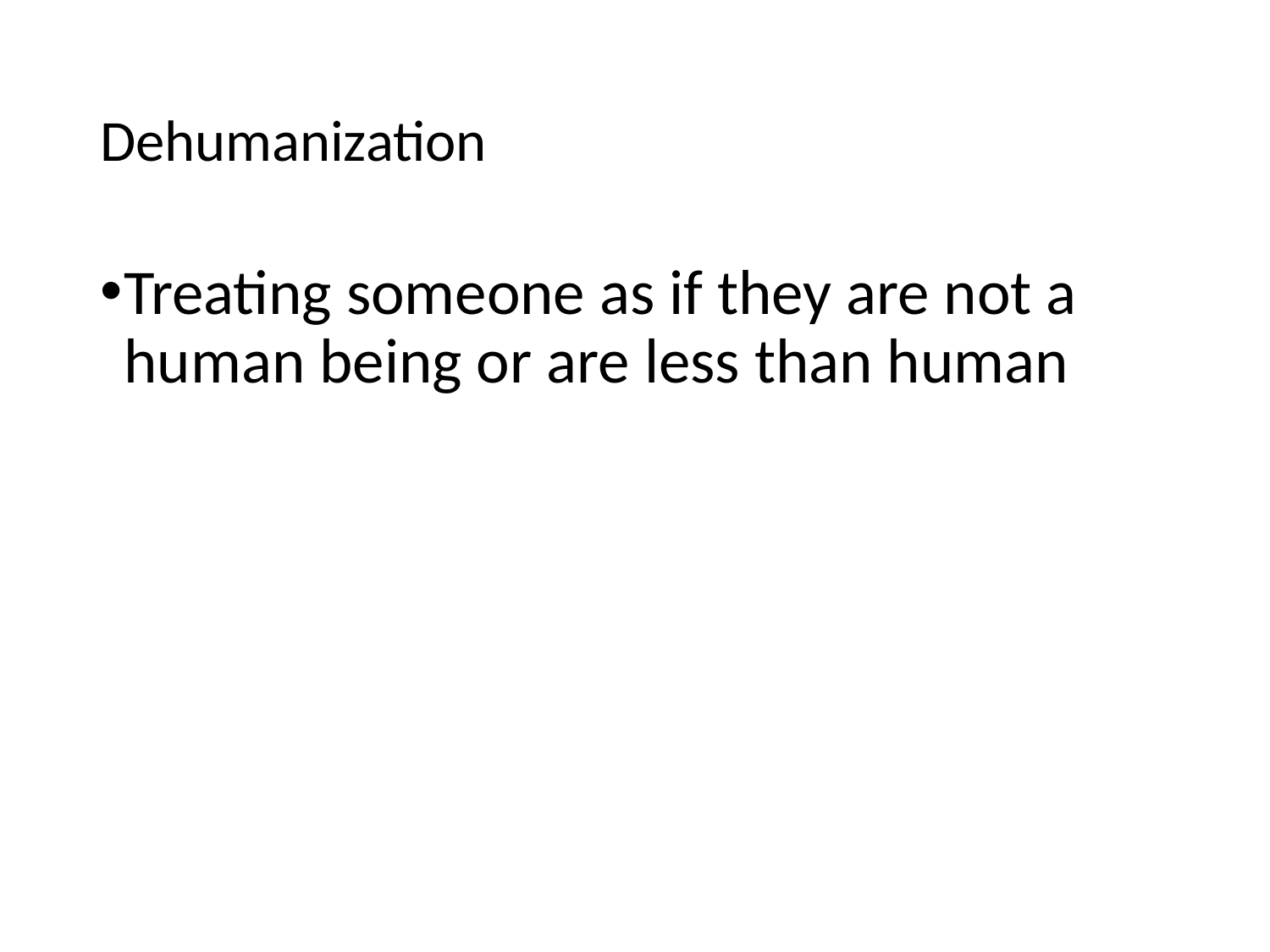

# Dehumanization
Treating someone as if they are not a human being or are less than human